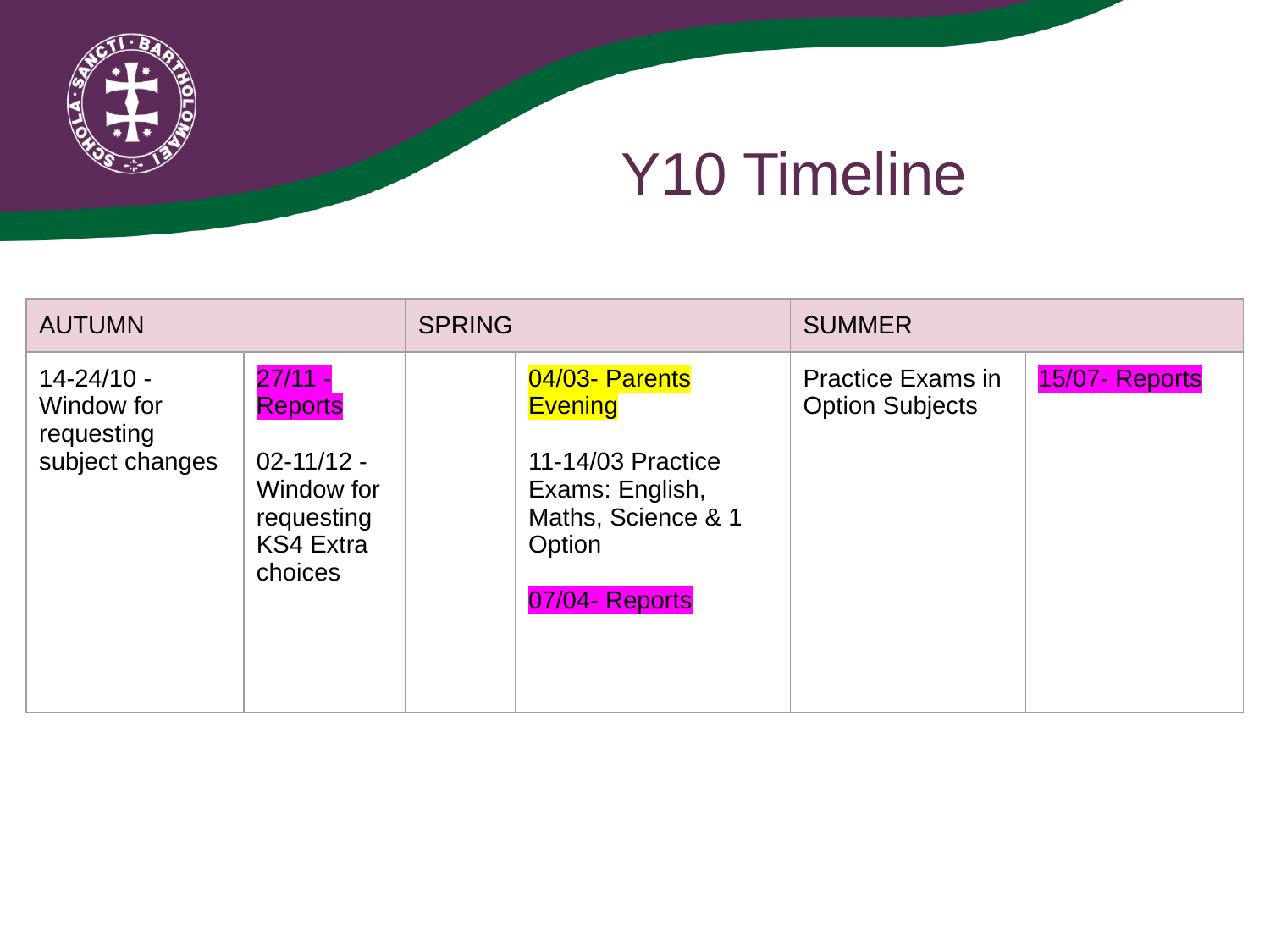

Y10 Timeline
| AUTUMN |  | SPRING |  | SUMMER |  |
| --- | --- | --- | --- | --- | --- |
| 14-24/10 - Window for requesting subject changes | 27/11 - Reports 02-11/12 - Window for requesting KS4 Extra choices |  | 04/03- Parents Evening 11-14/03 Practice Exams: English, Maths, Science & 1 Option 07/04- Reports | Practice Exams in Option Subjects | 15/07- Reports |